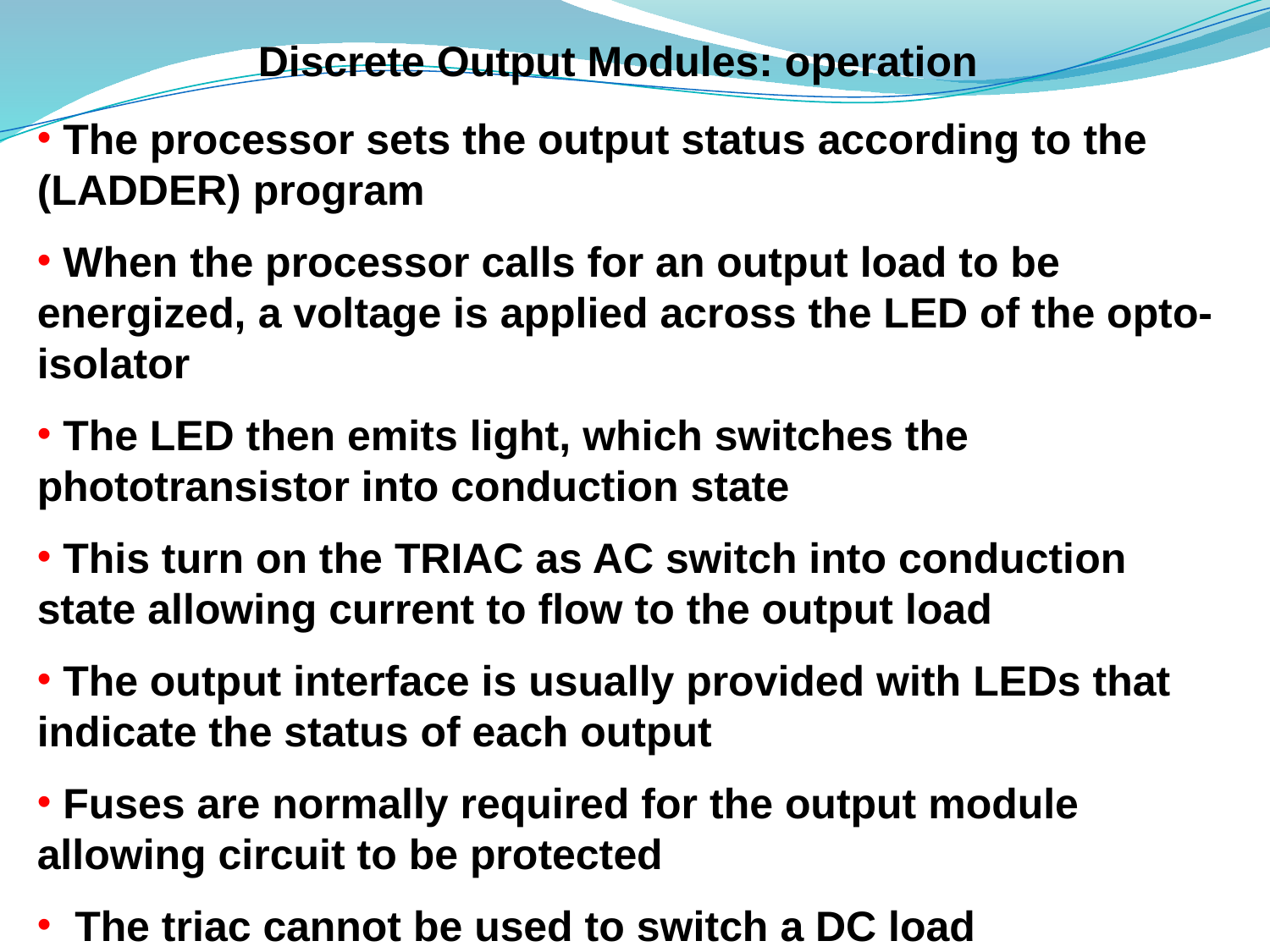

# Discrete Output Modules: operation
 The processor sets the output status according to the (LADDER) program
 When the processor calls for an output load to be energized, a voltage is applied across the LED of the opto-isolator
 The LED then emits light, which switches the phototransistor into conduction state
 This turn on the TRIAC as AC switch into conduction state allowing current to flow to the output load
 The output interface is usually provided with LEDs that indicate the status of each output
 Fuses are normally required for the output module allowing circuit to be protected
  The triac cannot be used to switch a DC load